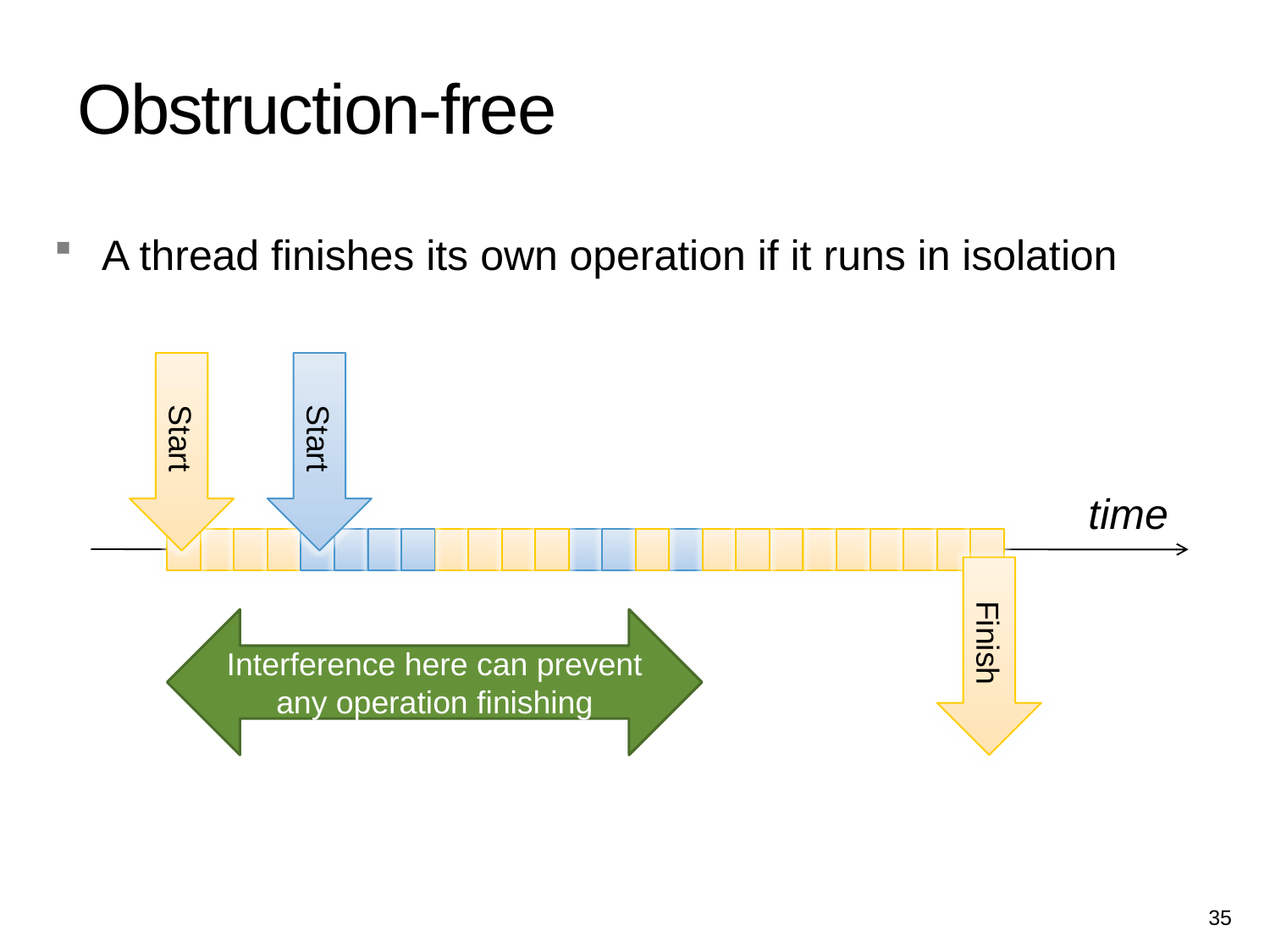

# Obstruction-free
A thread finishes its own operation if it runs in isolation
Start
Start
time

Finish
Interference here can prevent any operation finishing
35